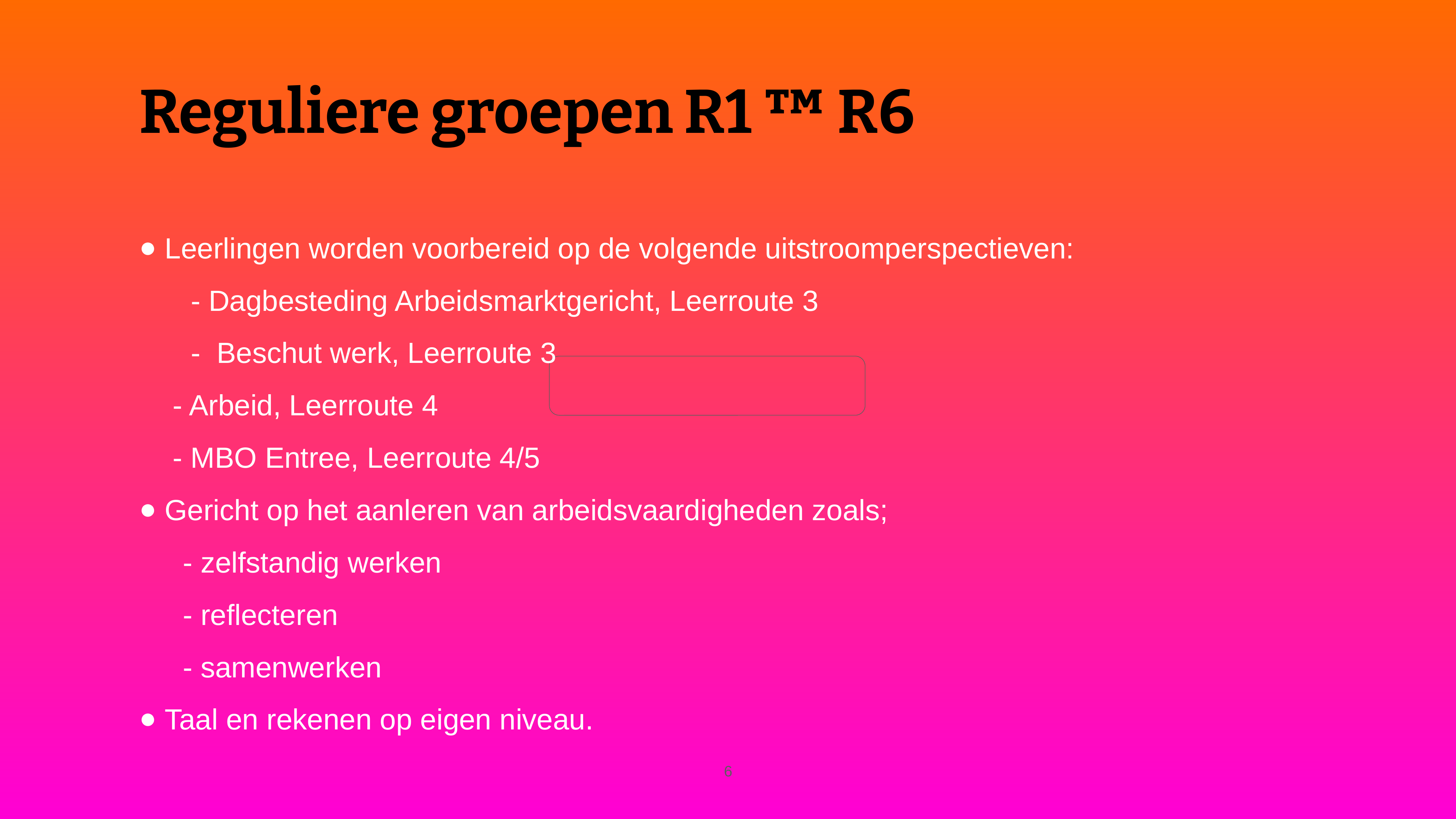

Reguliere groepen R1 ™ R6

Leerlingen worden voorbereid op de volgende uitstroomperspectieven:
	 - Dagbesteding Arbeidsmarktgericht, Leerroute 3
	 -  Beschut werk, Leerroute 3
 - Arbeid, Leerroute 4
 - MBO Entree, Leerroute 4/5
Gericht op het aanleren van arbeidsvaardigheden zoals;
	- zelfstandig werken
	- reflecteren
	- samenwerken
Taal en rekenen op eigen niveau.

6